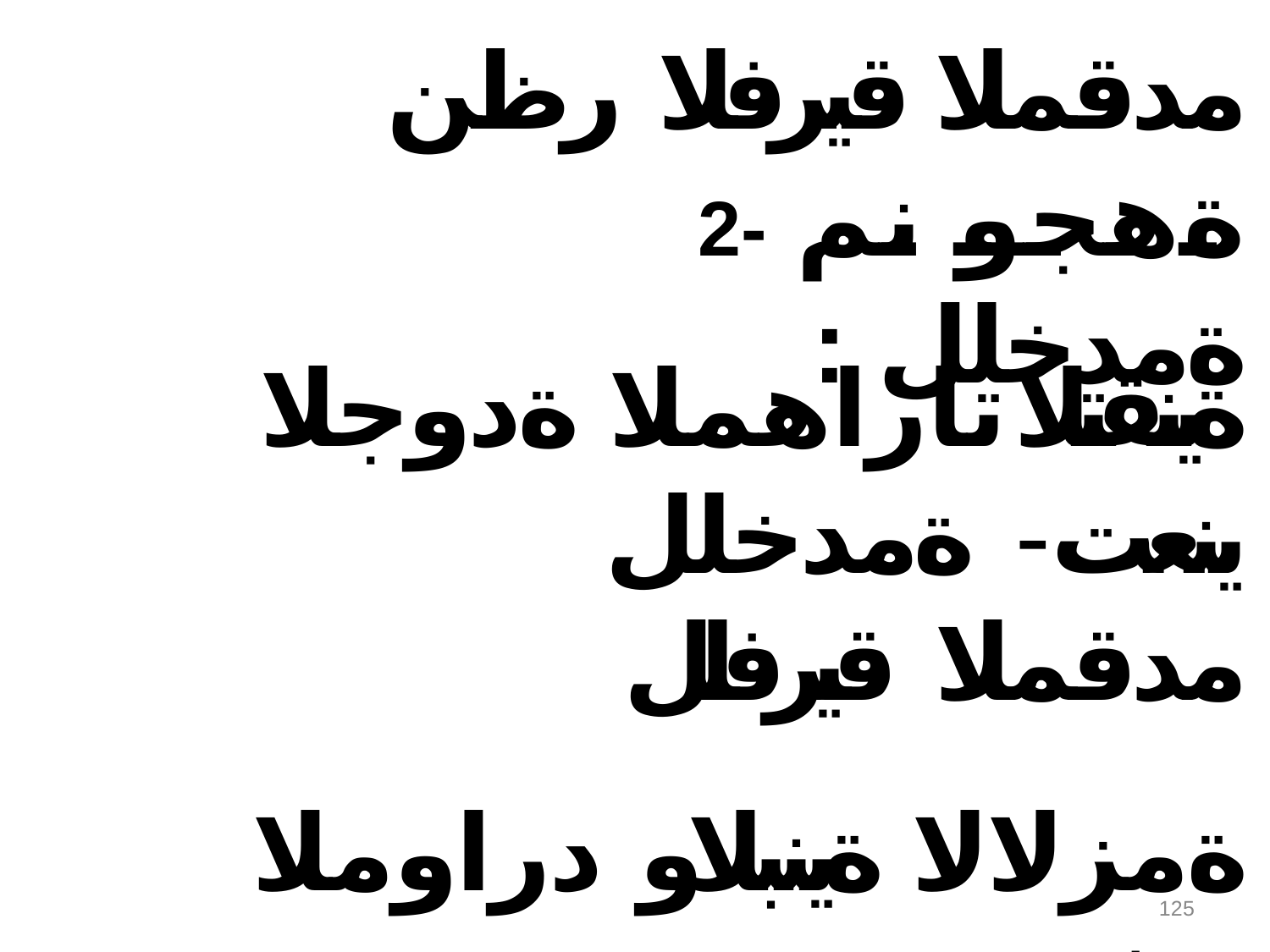

# مدقملا قيرفلا   رظن  ةهجو نم -2
: ةمدخلل
ةينقتلا تاراهملا ةدوجلا ينعت-  ةمدخلل مدقملا قيرفلل
ةمزلالا ةينبلاو   دراوملا رفوت-
ةمدخلا ميدقتل
125